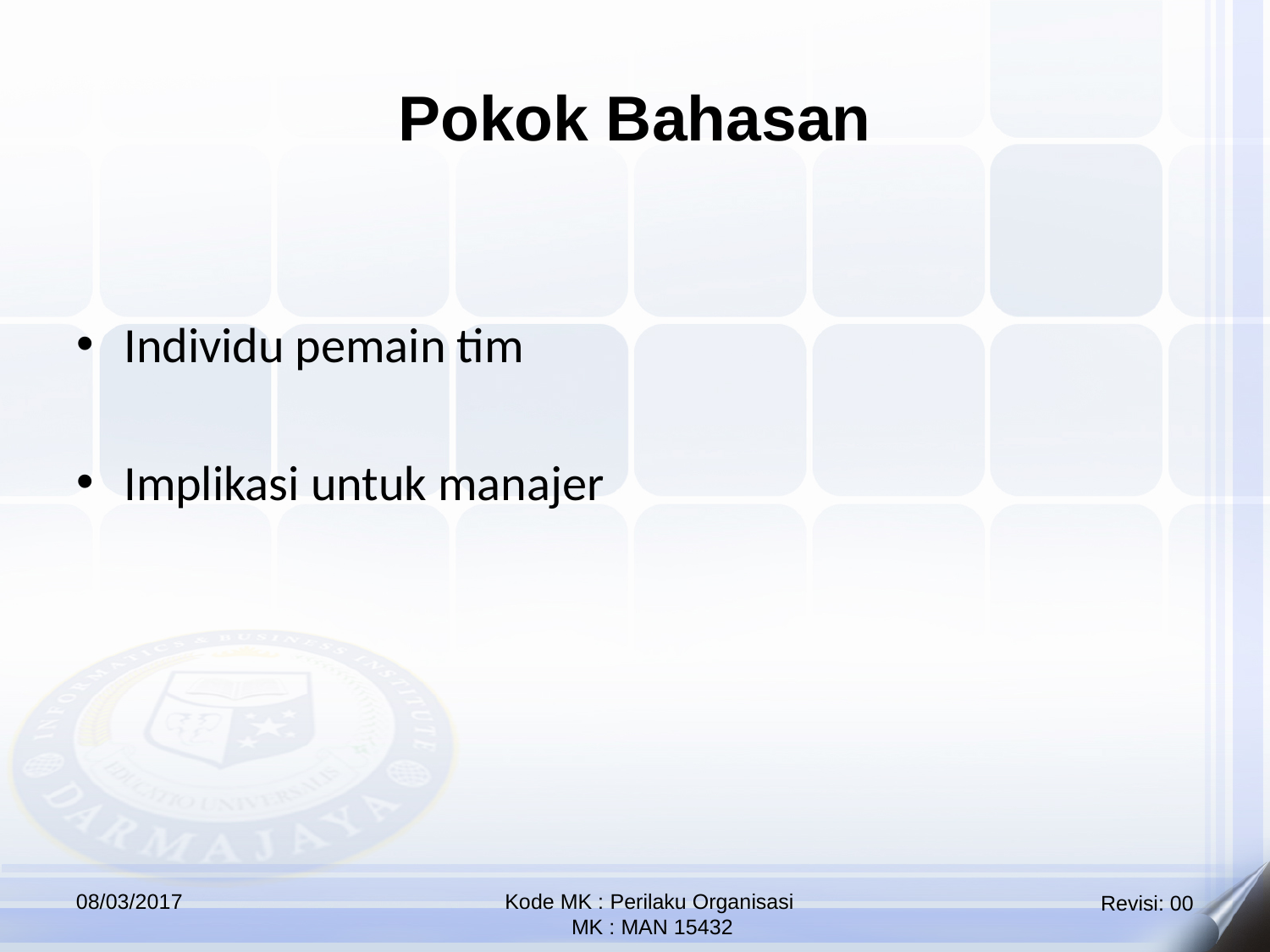

Pokok Bahasan
Individu pemain tim

Implikasi untuk manajer
08/03/2017
Kode MK : Perilaku Organisasi
 MK : MAN 15432